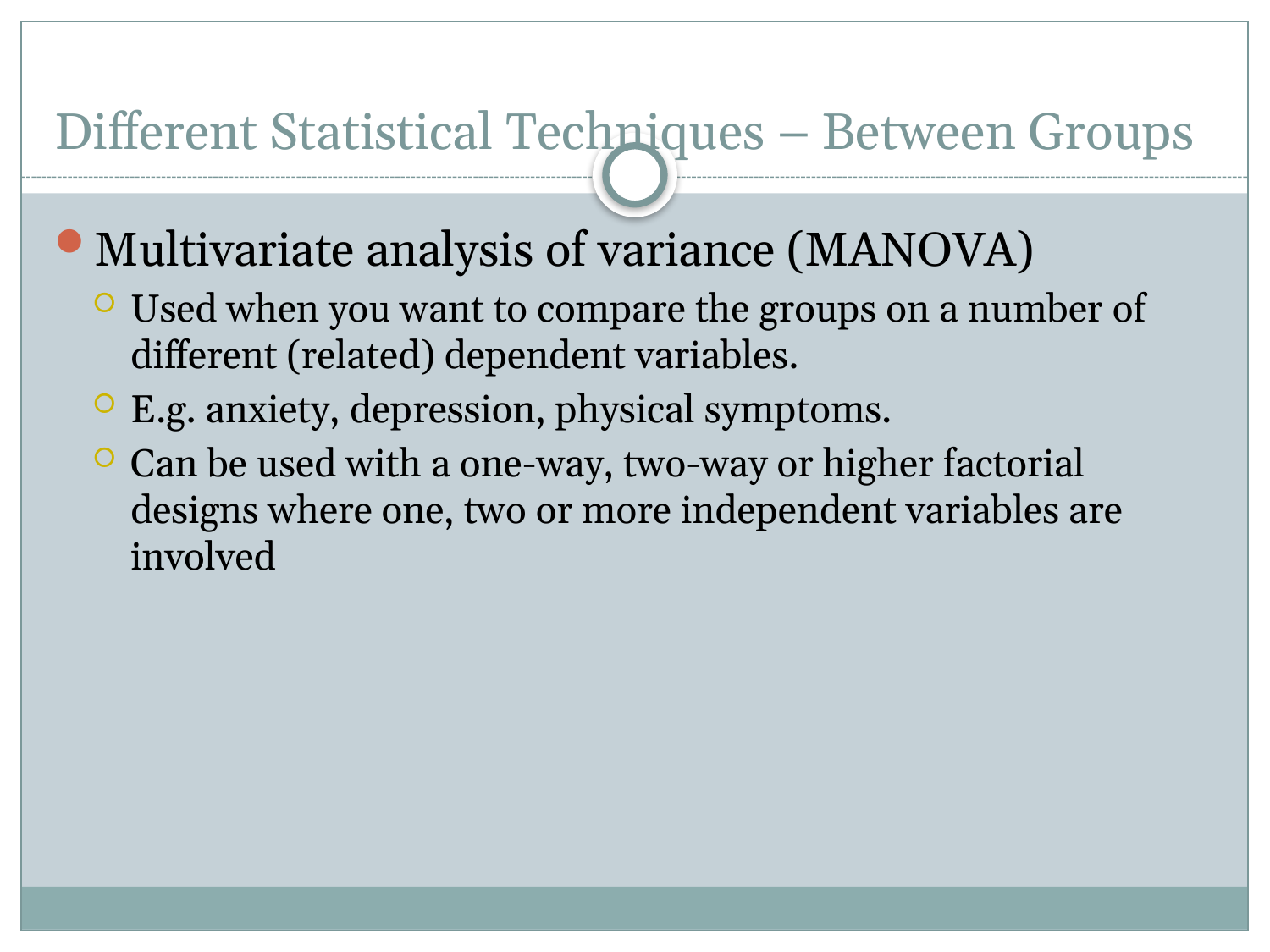

# Different Statistical Techniques – Between Groups
Multivariate analysis of variance (MANOVA)
Used when you want to compare the groups on a number of different (related) dependent variables.
E.g. anxiety, depression, physical symptoms.
Can be used with a one-way, two-way or higher factorial designs where one, two or more independent variables are involved